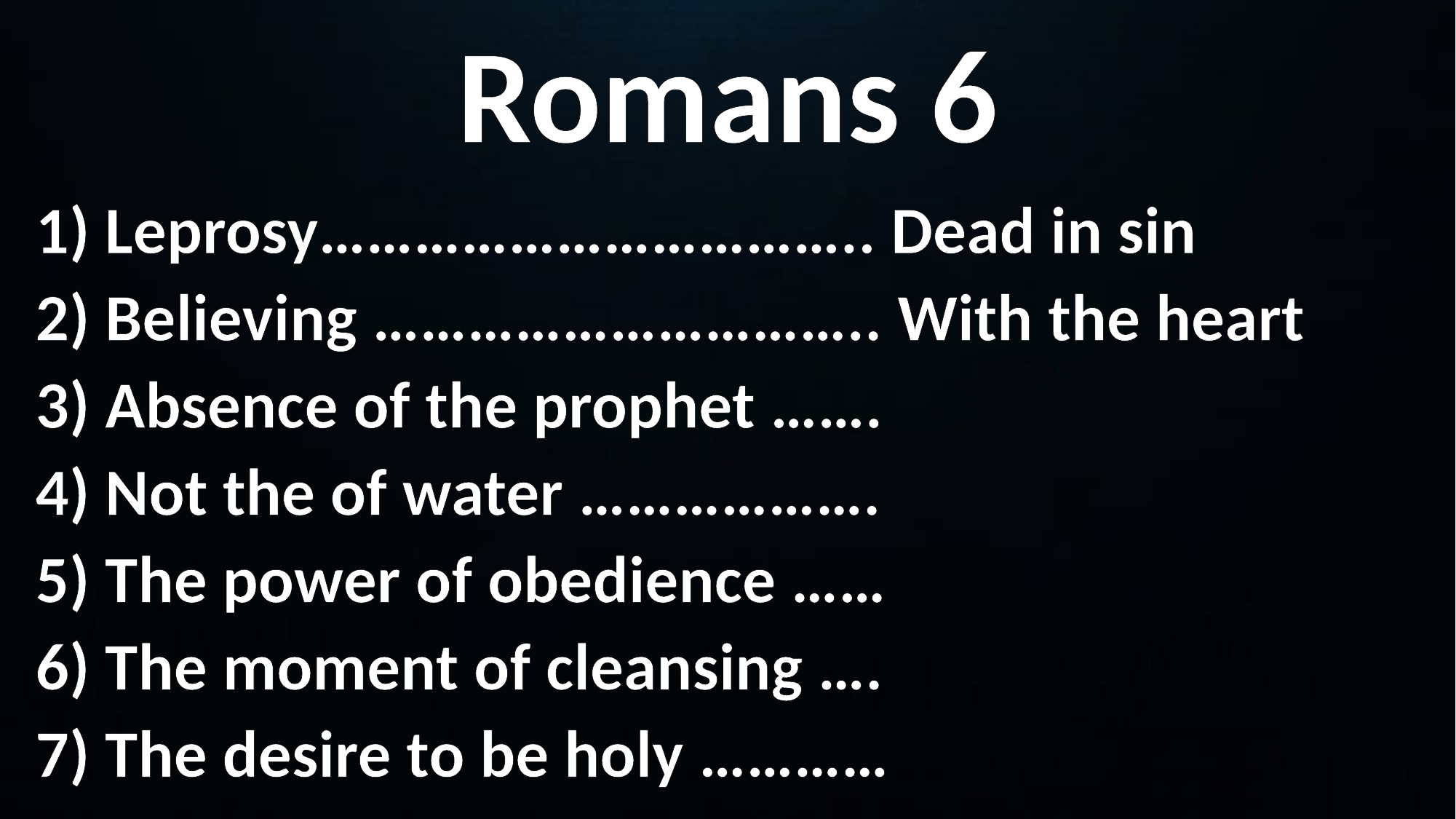

Romans 6
1) Leprosy…………………………….. Dead in sin
2) Believing ………………………….. With the heart
3) Absence of the prophet …….
4) Not the of water ……………….
5) The power of obedience ……
6) The moment of cleansing ….
7) The desire to be holy …………